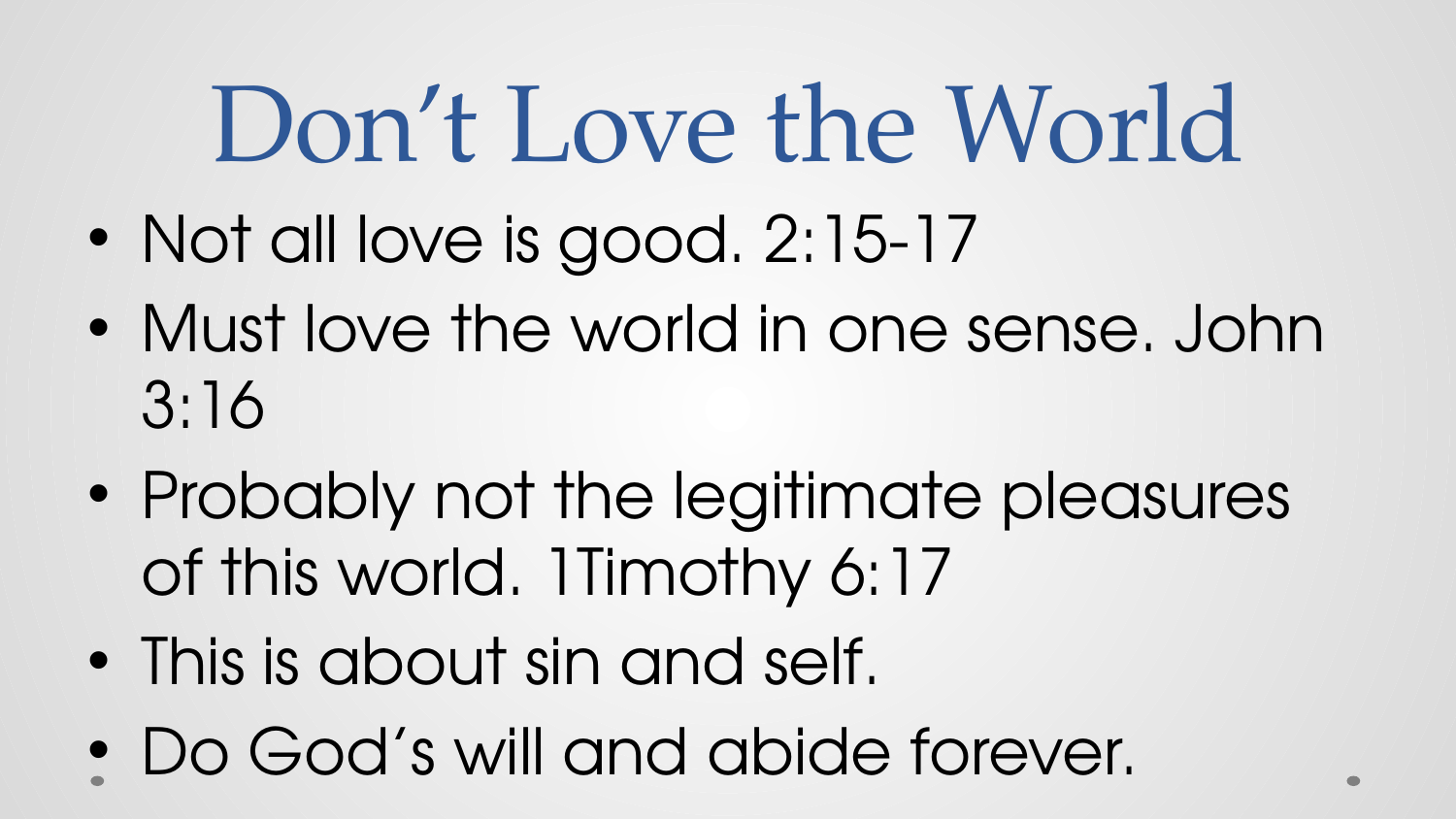

# Don’t Love the World
Not all love is good. 2:15-17
Must love the world in one sense. John 3:16
Probably not the legitimate pleasures of this world. 1Timothy 6:17
This is about sin and self.
Do God’s will and abide forever.